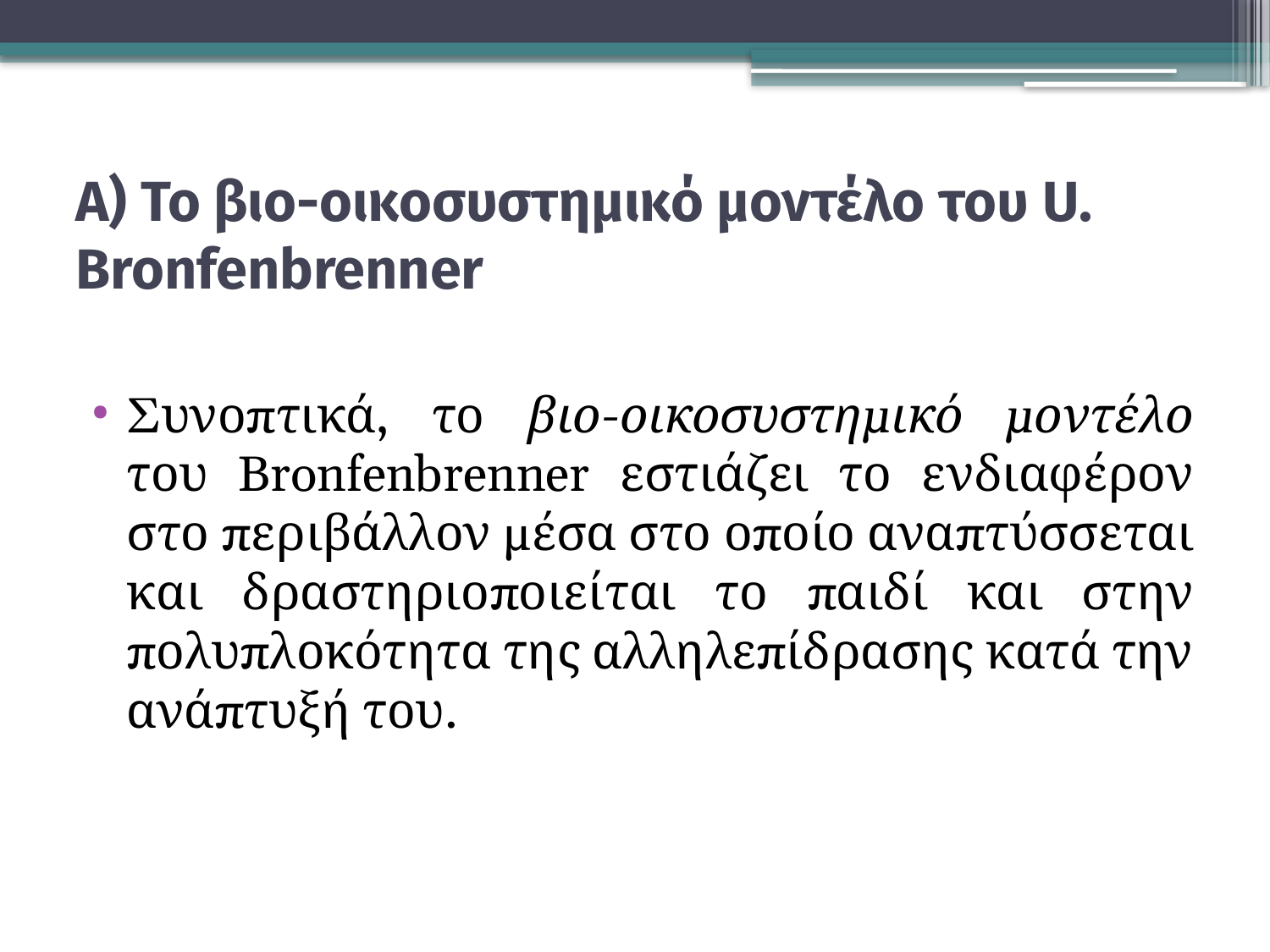

# Α) Το βιο-οικοσυστημικό μοντέλο του U. Bronfenbrenner

Συνοπτικά, το βιο-οικοσυστημικό μοντέλο του Bronfenbrenner εστιάζει το ενδιαφέρον στο περιβάλλον μέσα στο οποίο αναπτύσσεται και δραστηριοποιείται το παιδί και στην πολυπλοκότητα της αλληλεπίδρασης κατά την ανάπτυξή του.